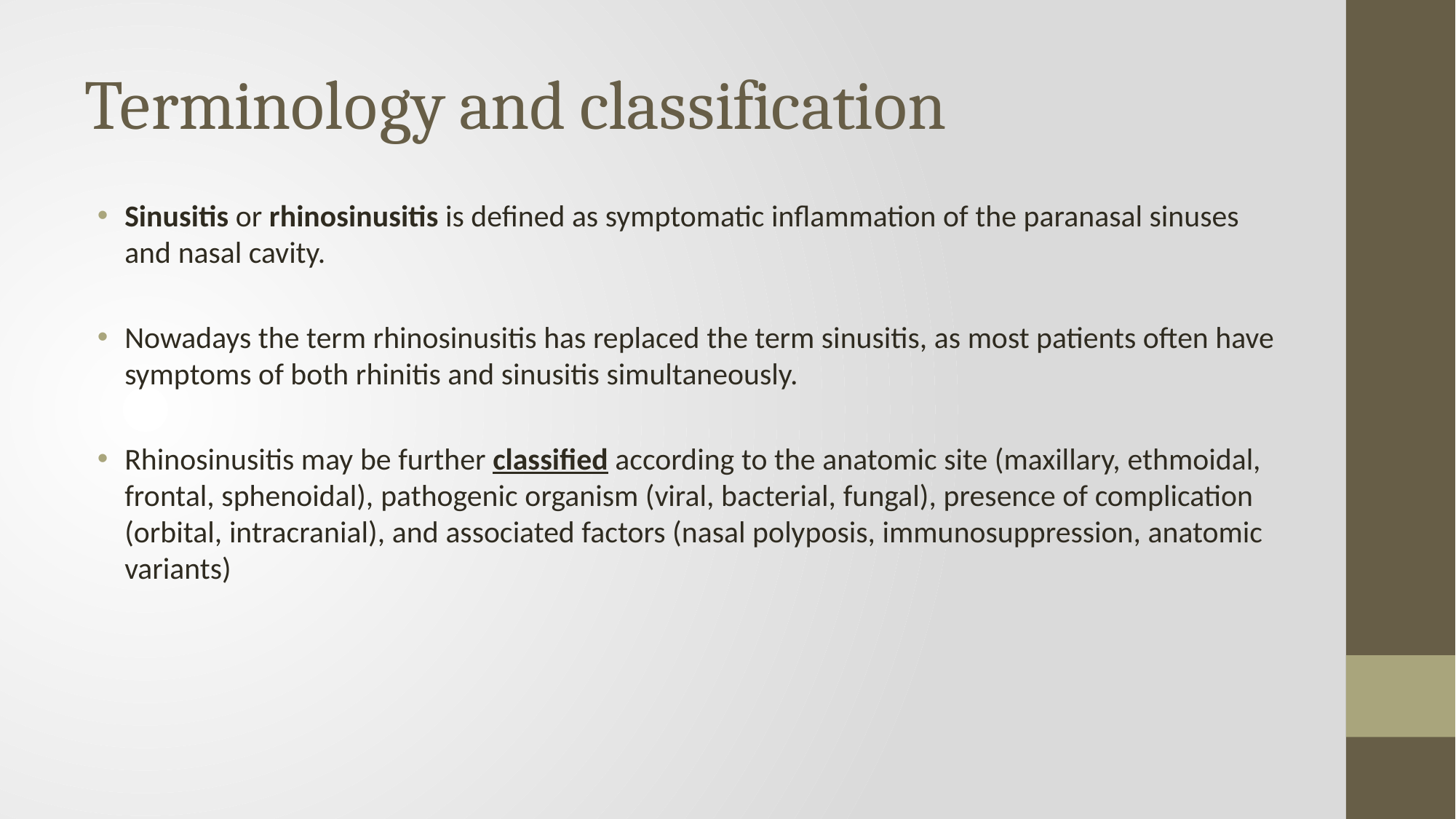

# Terminology and classification
Sinusitis or rhinosinusitis is defined as symptomatic inflammation of the paranasal sinuses and nasal cavity.

Nowadays the term rhinosinusitis has replaced the term sinusitis, as most patients often have symptoms of both rhinitis and sinusitis simultaneously.

Rhinosinusitis may be further classified according to the anatomic site (maxillary, ethmoidal, frontal, sphenoidal), pathogenic organism (viral, bacterial, fungal), presence of complication (orbital, intracranial), and associated factors (nasal polyposis, immunosuppression, anatomic variants)